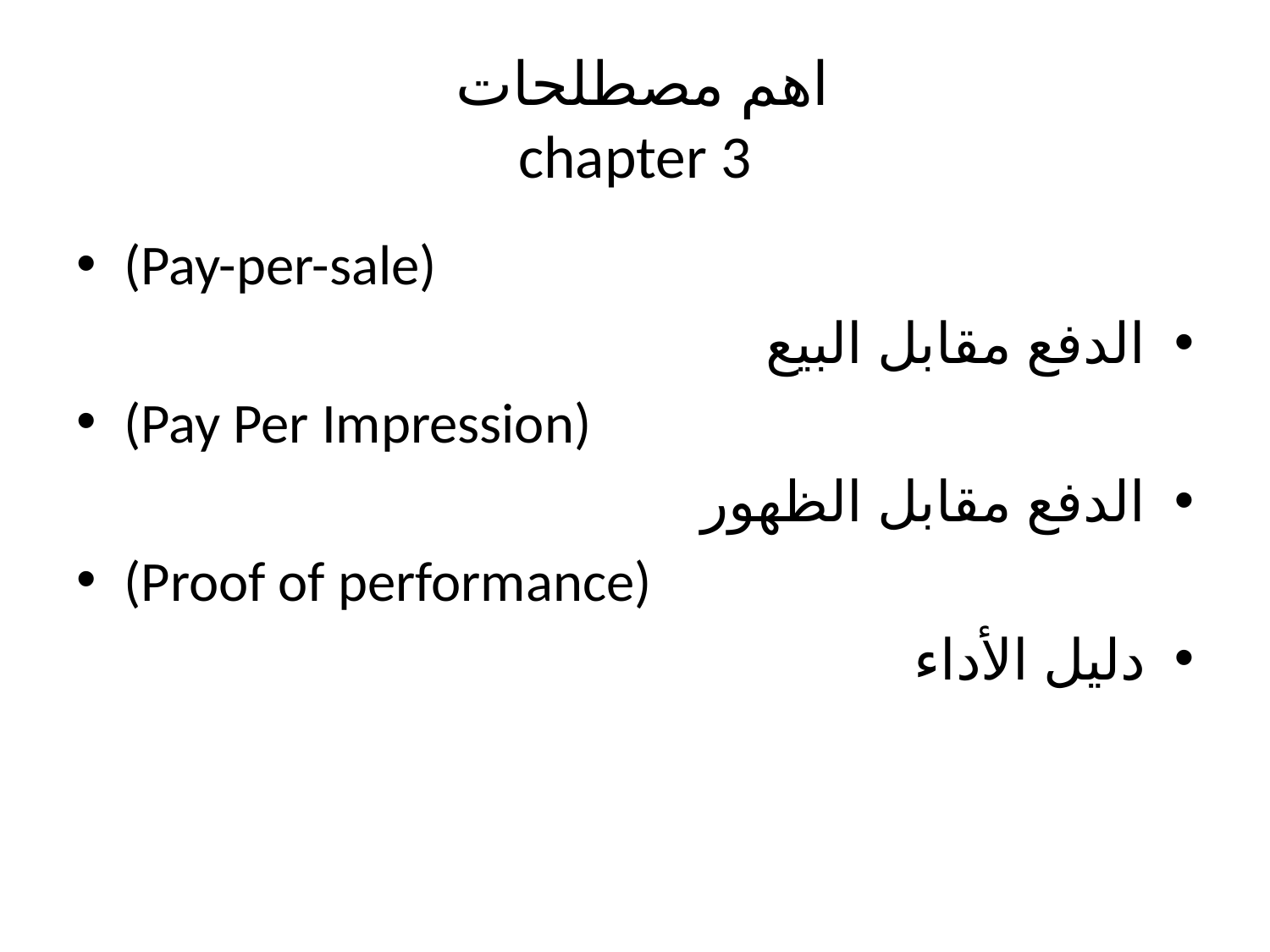

# اهم مصطلحات chapter 3
(Pay-per-sale)
الدفع مقابل البيع
(Pay Per Impression)
الدفع مقابل الظهور
(Proof of performance)
دليل الأداء